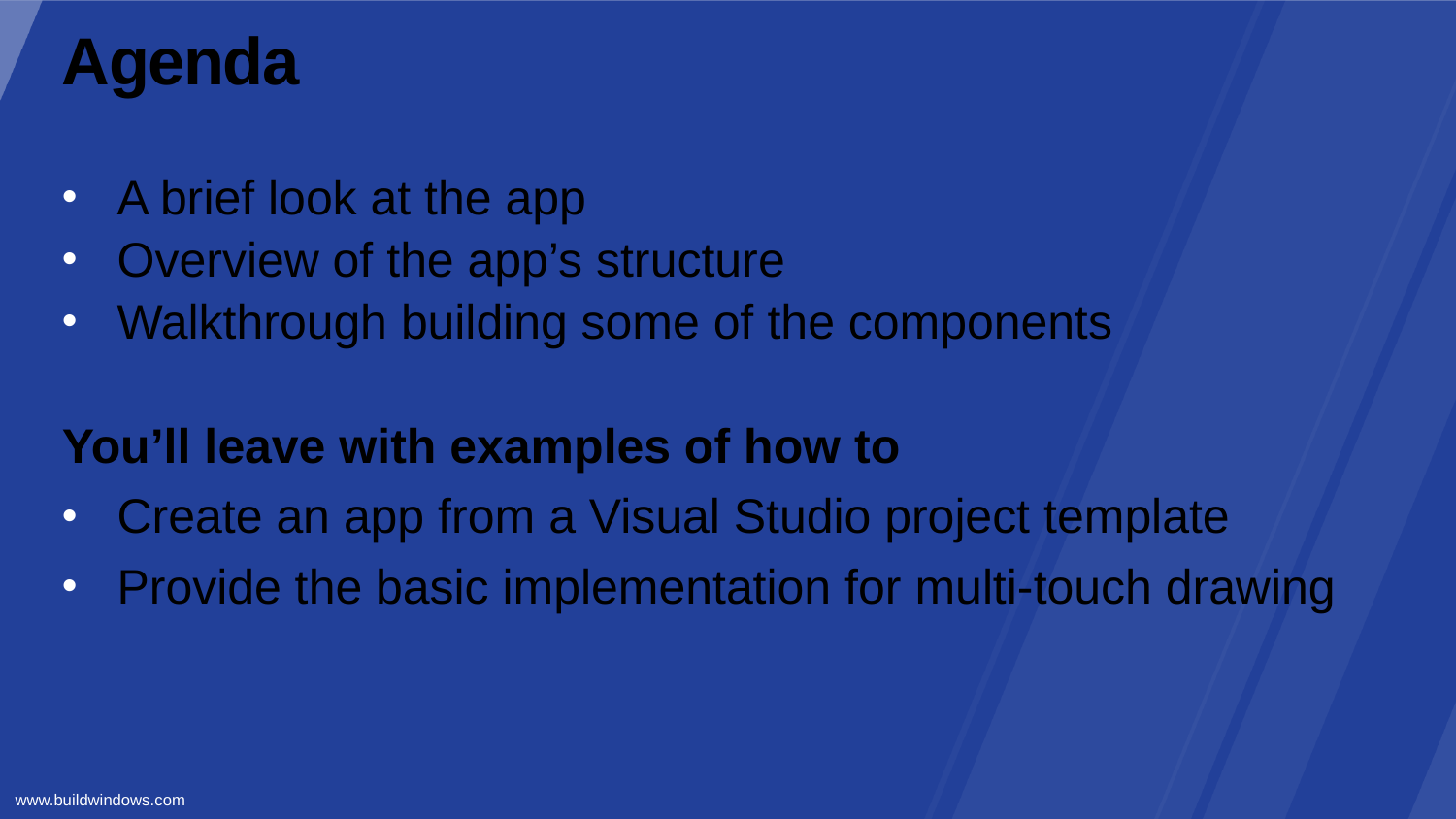

# Agenda
A brief look at the app
Overview of the app’s structure
Walkthrough building some of the components

You’ll leave with examples of how to
Create an app from a Visual Studio project template
Provide the basic implementation for multi-touch drawing